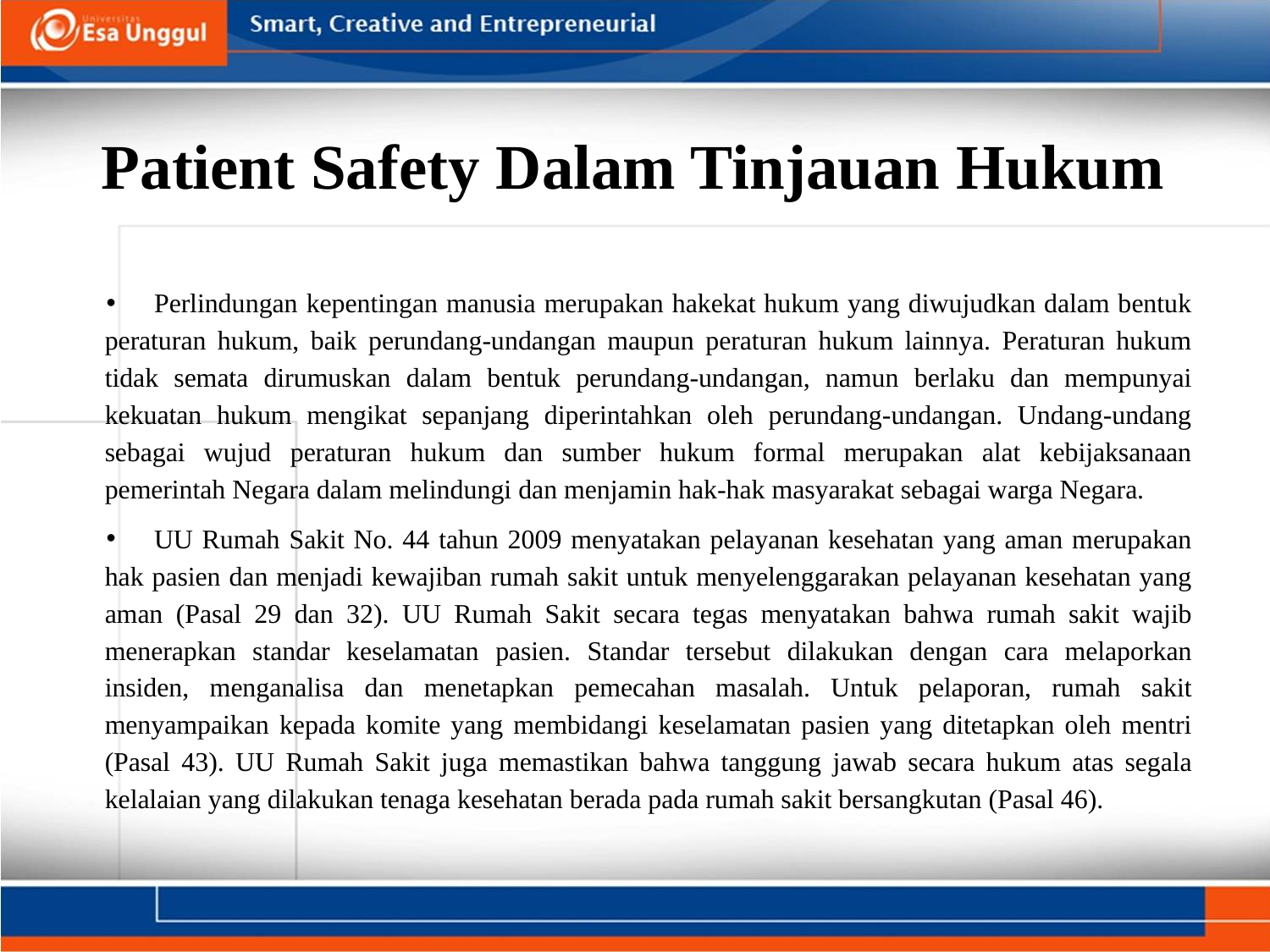

# Patient Safety Dalam Tinjauan Hukum
Perlindungan kepentingan manusia merupakan hakekat hukum yang diwujudkan dalam bentuk peraturan hukum, baik perundang-undangan maupun peraturan hukum lainnya. Peraturan hukum tidak semata dirumuskan dalam bentuk perundang-undangan, namun berlaku dan mempunyai kekuatan hukum mengikat sepanjang diperintahkan oleh perundang-undangan. Undang-undang sebagai wujud peraturan hukum dan sumber hukum formal merupakan alat kebijaksanaan pemerintah Negara dalam melindungi dan menjamin hak-hak masyarakat sebagai warga Negara.
UU Rumah Sakit No. 44 tahun 2009 menyatakan pelayanan kesehatan yang aman merupakan hak pasien dan menjadi kewajiban rumah sakit untuk menyelenggarakan pelayanan kesehatan yang aman (Pasal 29 dan 32). UU Rumah Sakit secara tegas menyatakan bahwa rumah sakit wajib menerapkan standar keselamatan pasien. Standar tersebut dilakukan dengan cara melaporkan insiden, menganalisa dan menetapkan pemecahan masalah. Untuk pelaporan, rumah sakit menyampaikan kepada komite yang membidangi keselamatan pasien yang ditetapkan oleh mentri (Pasal 43). UU Rumah Sakit juga memastikan bahwa tanggung jawab secara hukum atas segala kelalaian yang dilakukan tenaga kesehatan berada pada rumah sakit bersangkutan (Pasal 46).